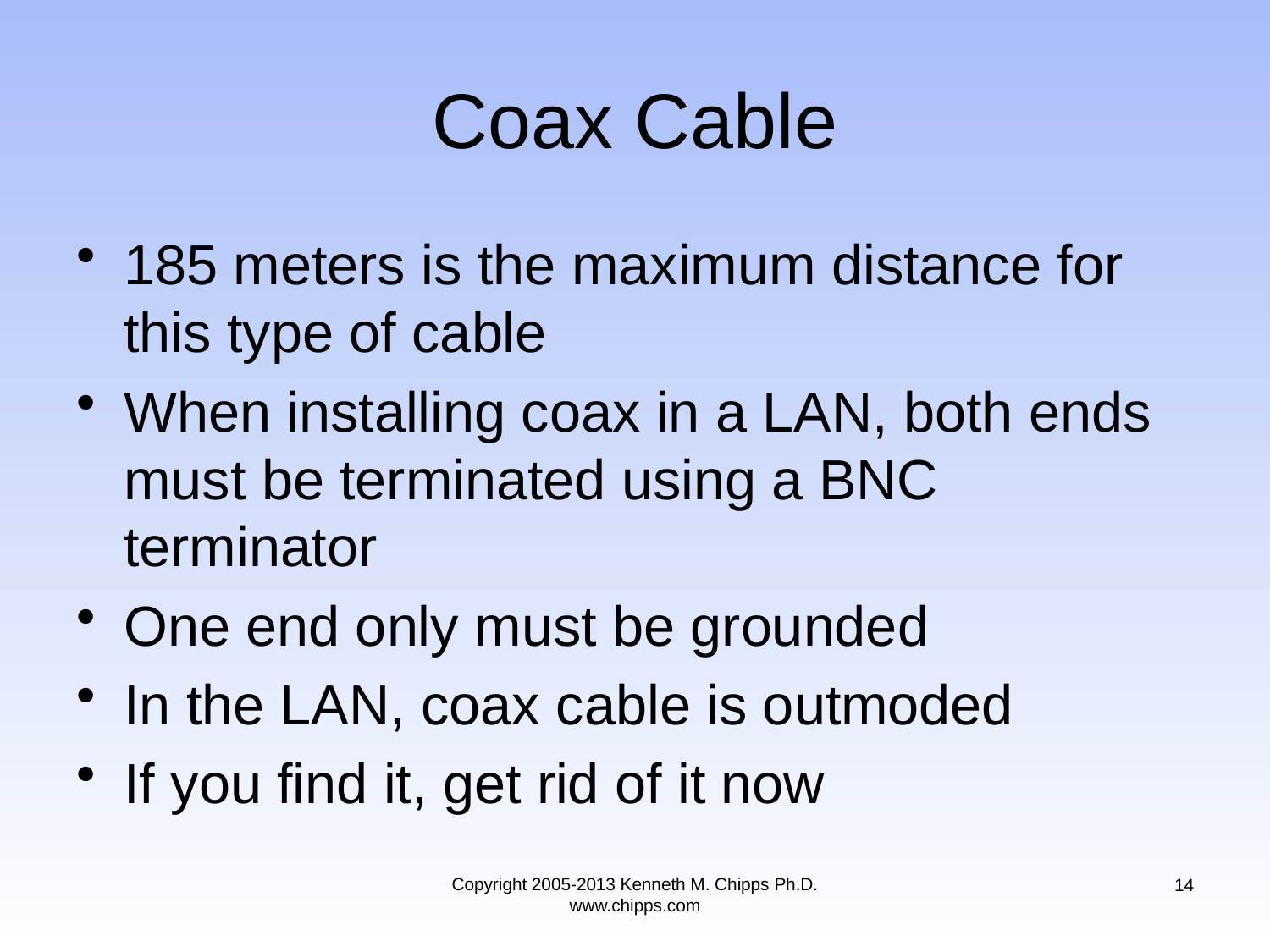

# Coax Cable
185 meters is the maximum distance for this type of cable
When installing coax in a LAN, both ends must be terminated using a BNC terminator
One end only must be grounded
In the LAN, coax cable is outmoded
If you find it, get rid of it now
Copyright 2005-2013 Kenneth M. Chipps Ph.D. www.chipps.com
14